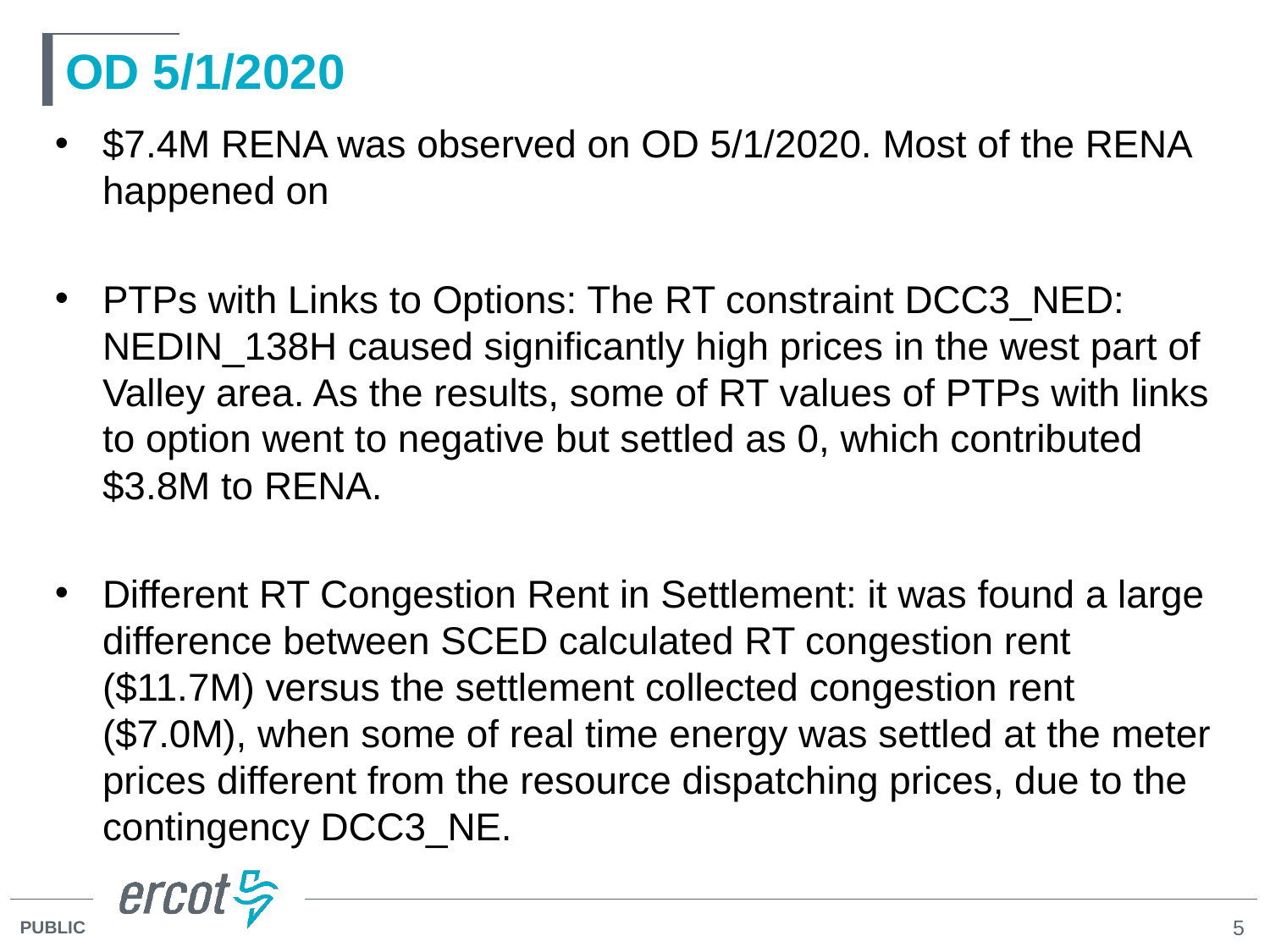

# OD 5/1/2020
$7.4M RENA was observed on OD 5/1/2020. Most of the RENA happened on

PTPs with Links to Options: The RT constraint DCC3_NED: NEDIN_138H caused significantly high prices in the west part of Valley area. As the results, some of RT values of PTPs with links to option went to negative but settled as 0, which contributed $3.8M to RENA.

Different RT Congestion Rent in Settlement: it was found a large difference between SCED calculated RT congestion rent ($11.7M) versus the settlement collected congestion rent ($7.0M), when some of real time energy was settled at the meter prices different from the resource dispatching prices, due to the contingency DCC3_NE.